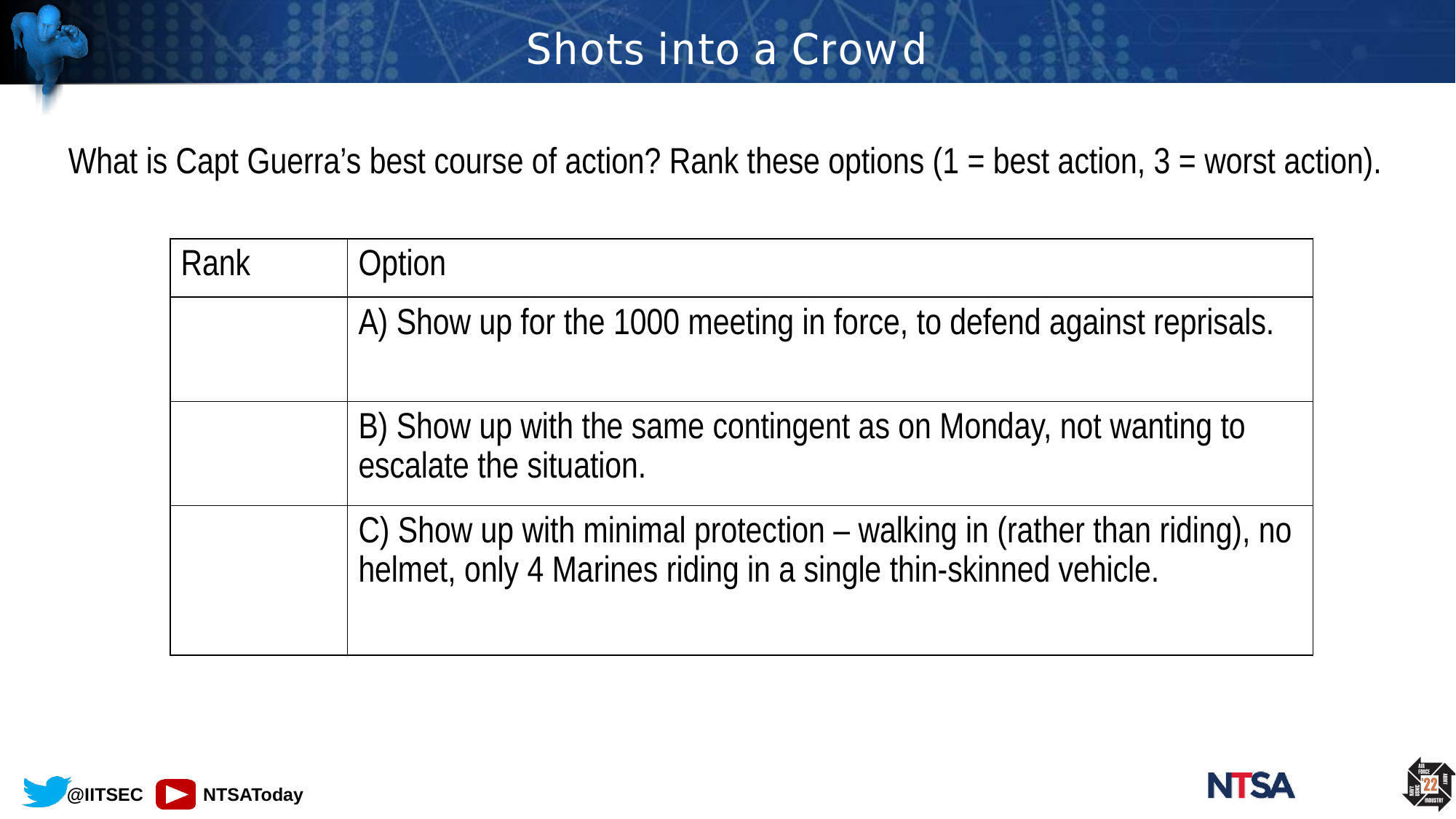

# Shots into a Crowd
What is Capt Guerra’s best course of action? Rank these options (1 = best action, 3 = worst action).

| Rank | Option |
| --- | --- |
|  | A) Show up for the 1000 meeting in force, to defend against reprisals. |
|  | B) Show up with the same contingent as on Monday, not wanting to escalate the situation. |
|  | C) Show up with minimal protection – walking in (rather than riding), no helmet, only 4 Marines riding in a single thin-skinned vehicle. |